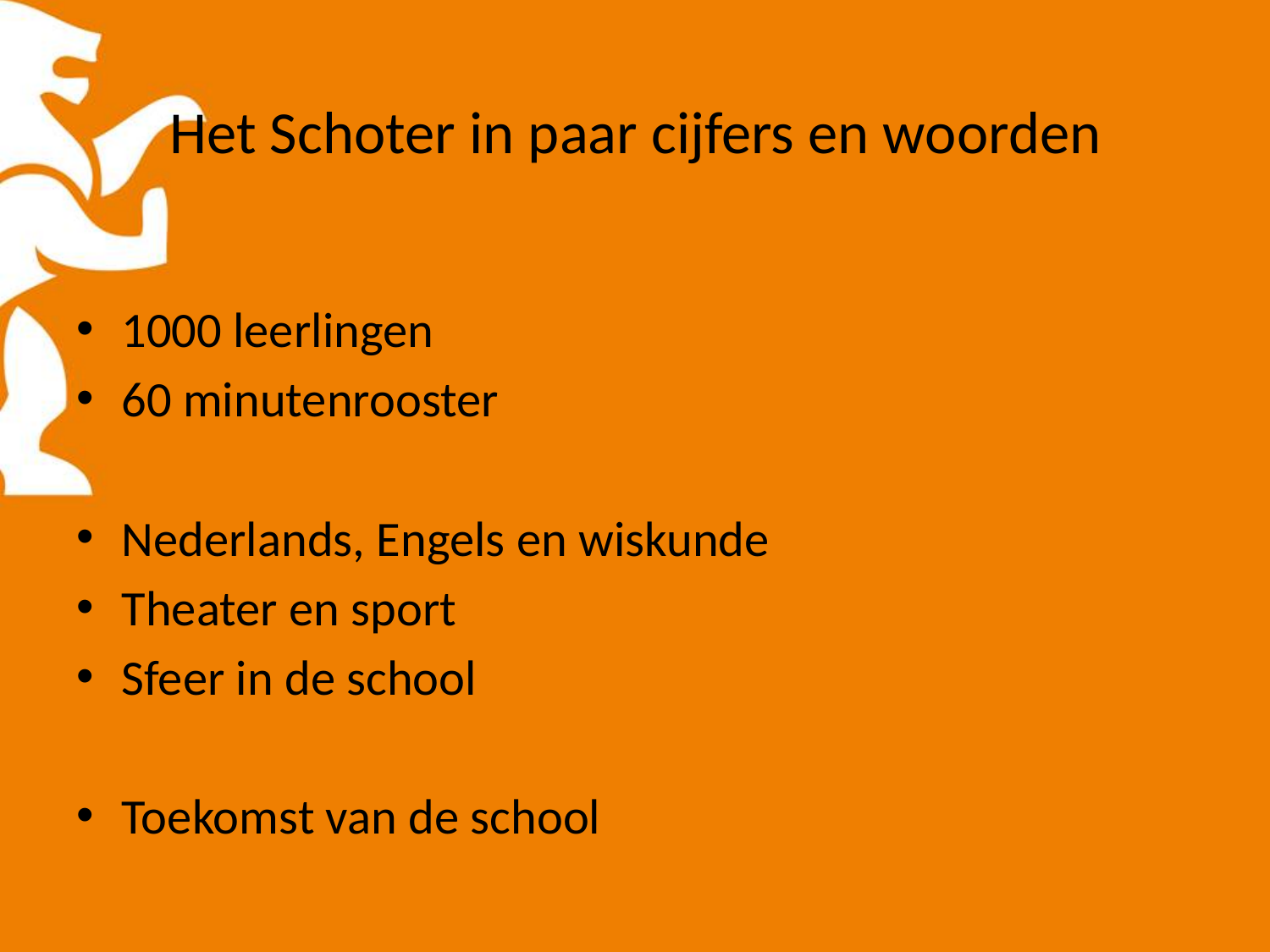

# Het Schoter in paar cijfers en woorden

1000 leerlingen
60 minutenrooster

Nederlands, Engels en wiskunde
Theater en sport
Sfeer in de school

Toekomst van de school